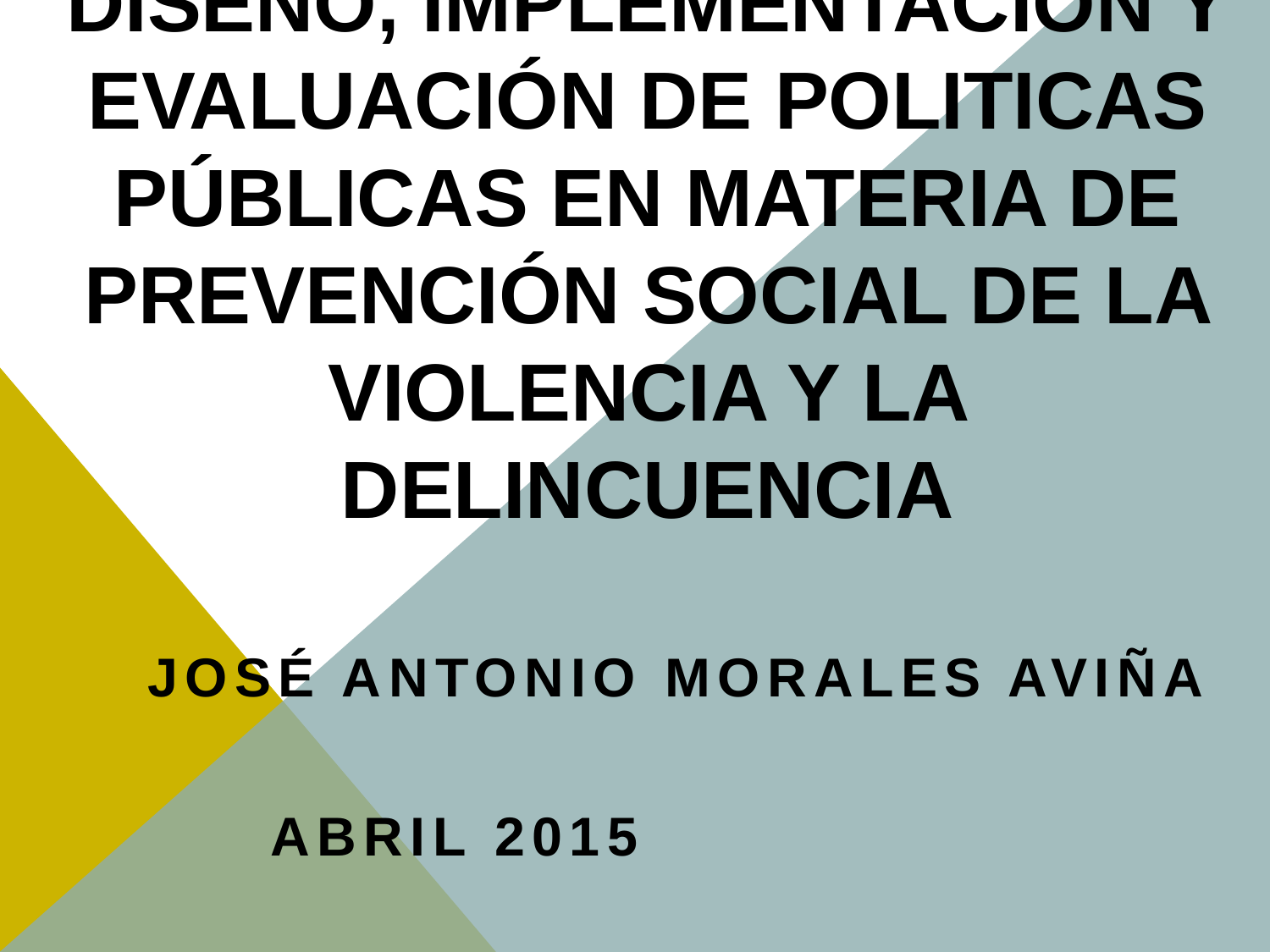

# DISEÑO, IMPLEMENTACIÓN Y EVALUACIÓN DE POLITICAS PÚBLICAS EN MATERIA DE PREVENCIÓN SOCIAL DE LA VIOLENCIA Y LA DELINCUENCIA

JOSÉ ANTONIO Morales aviña

					ABRIL 2015